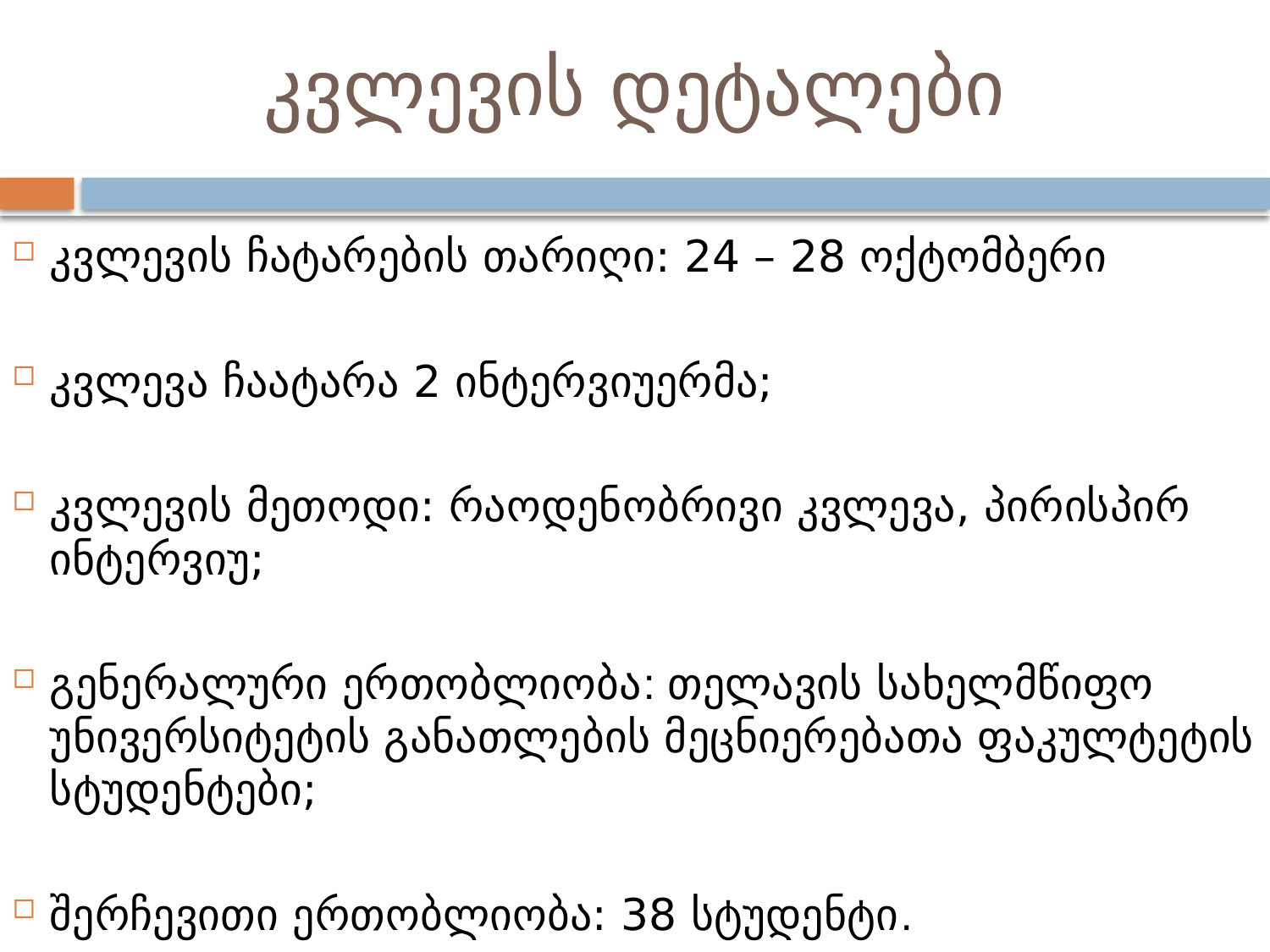

# კვლევის დეტალები
კვლევის ჩატარების თარიღი: 24 – 28 ოქტომბერი

კვლევა ჩაატარა 2 ინტერვიუერმა;

კვლევის მეთოდი: რაოდენობრივი კვლევა, პირისპირ ინტერვიუ;

გენერალური ერთობლიობა: თელავის სახელმწიფო უნივერსიტეტის განათლების მეცნიერებათა ფაკულტეტის სტუდენტები;

შერჩევითი ერთობლიობა: 38 სტუდენტი.